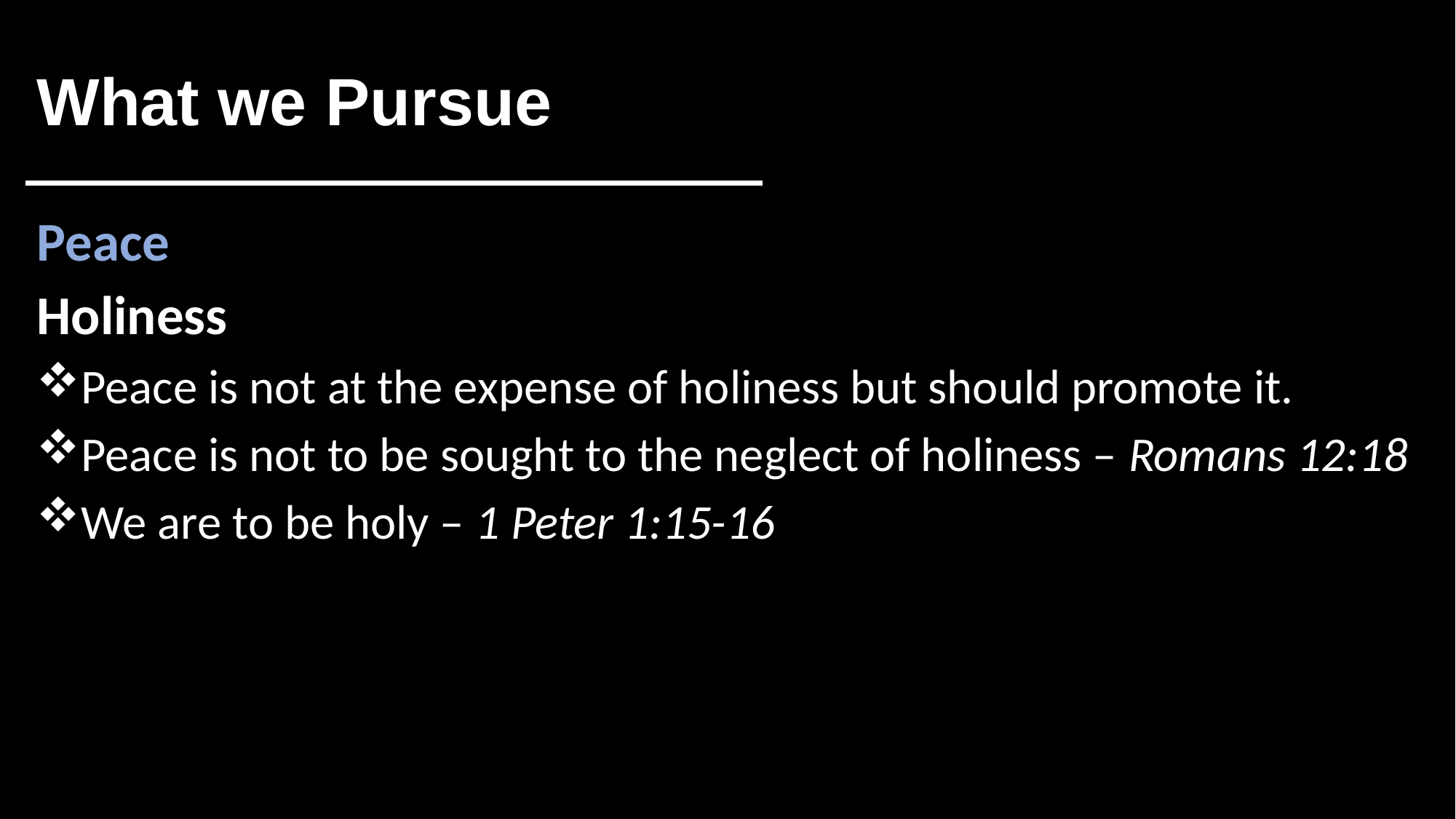

# What we Pursue
Peace
Holiness
Peace is not at the expense of holiness but should promote it.
Peace is not to be sought to the neglect of holiness – Romans 12:18
We are to be holy – 1 Peter 1:15-16